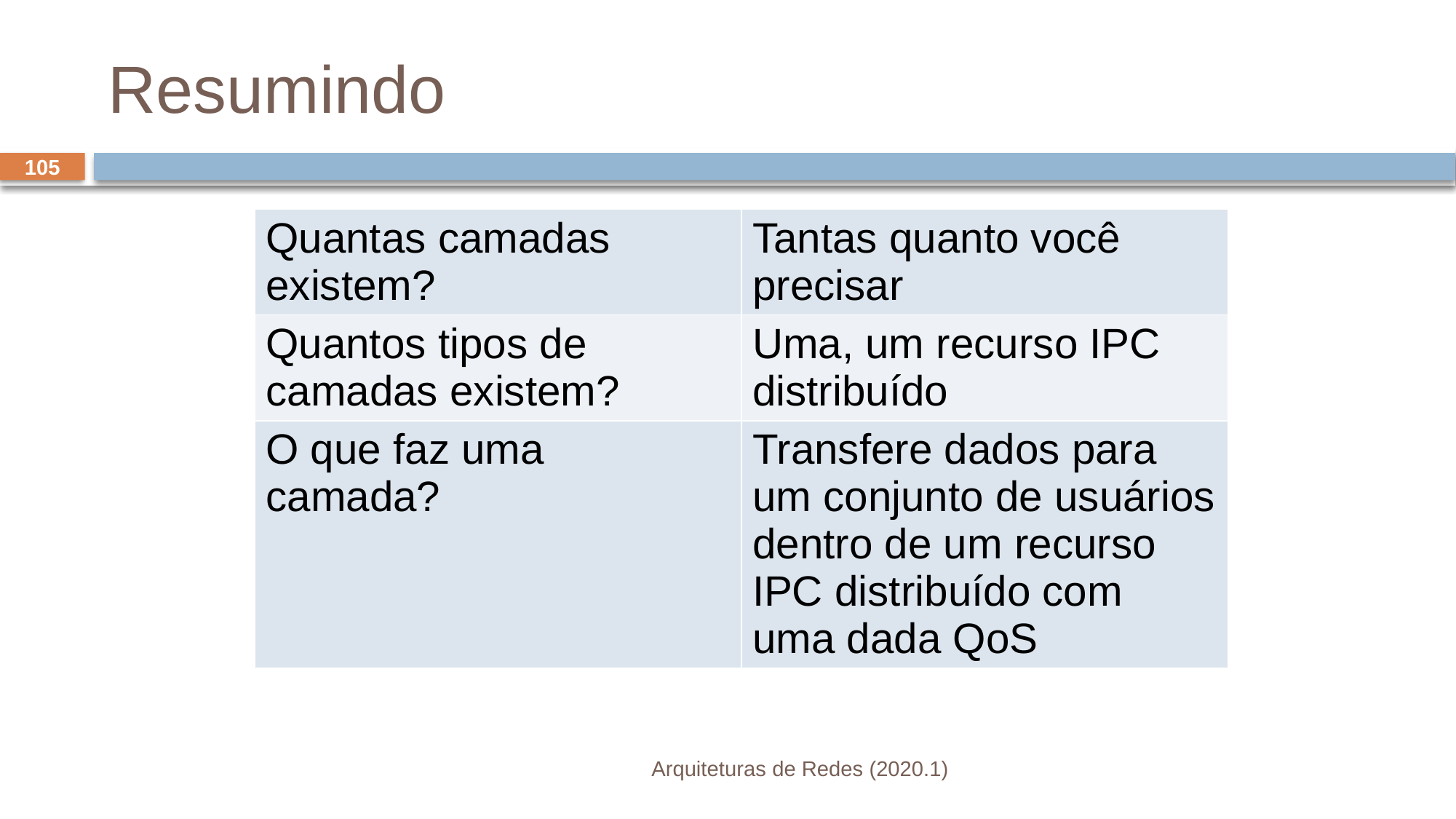

# Resumindo
105
| Quantas camadas existem? | Tantas quanto você precisar |
| --- | --- |
| Quantos tipos de camadas existem? | Uma, um recurso IPC distribuído |
| O que faz uma camada? | Transfere dados para um conjunto de usuários dentro de um recurso IPC distribuído com uma dada QoS |
Arquiteturas de Redes (2020.1)